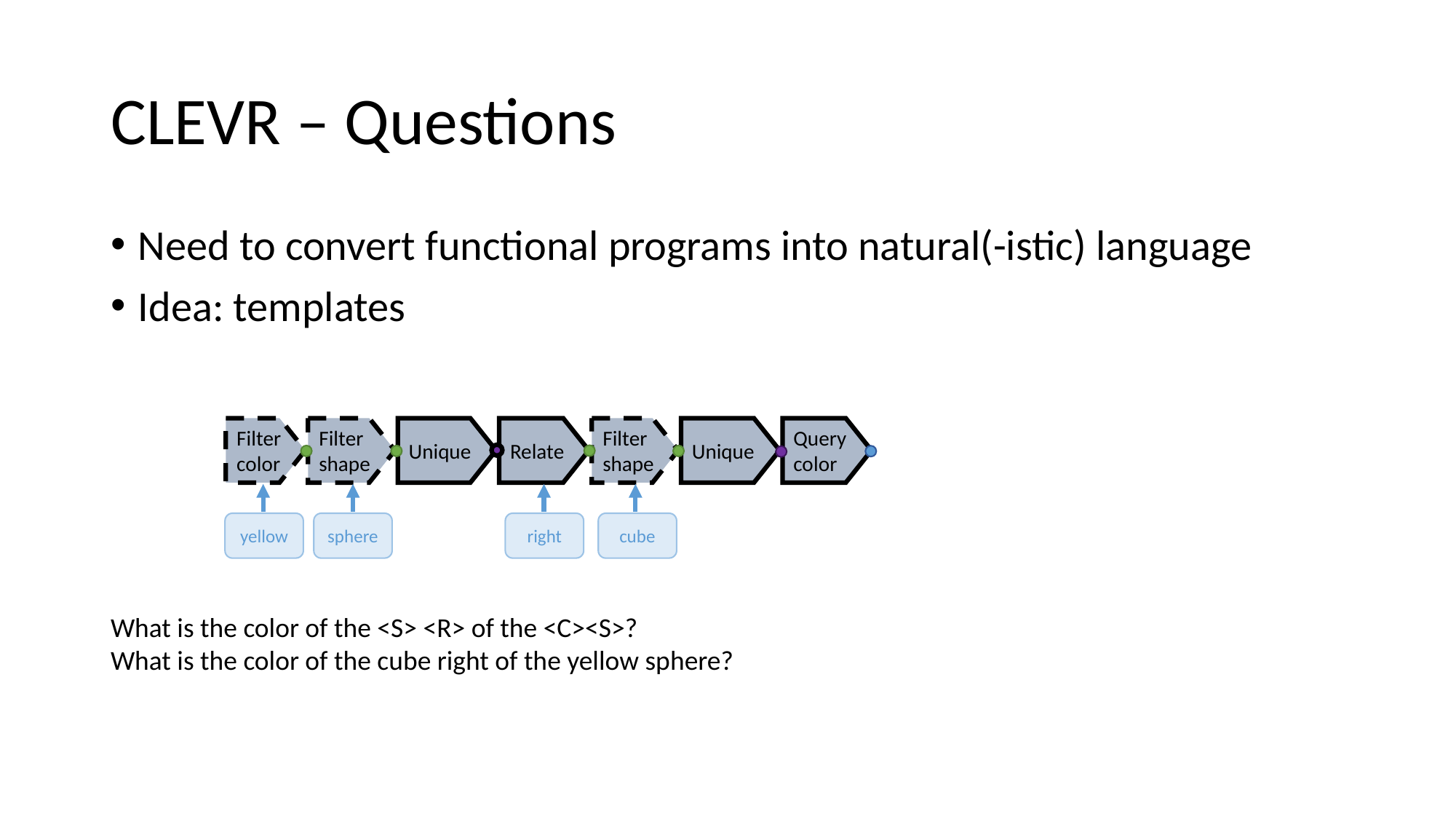

# CLEVR – Questions
Need to convert functional programs into natural(-istic) language
Idea: templates
Filter color

yellow
Filter shape

sphere
Unique

Relate

right
Filter shape

cube
Unique

Query
color

What is the color of the <S> <R> of the <C><S>?
What is the color of the cube right of the yellow sphere?